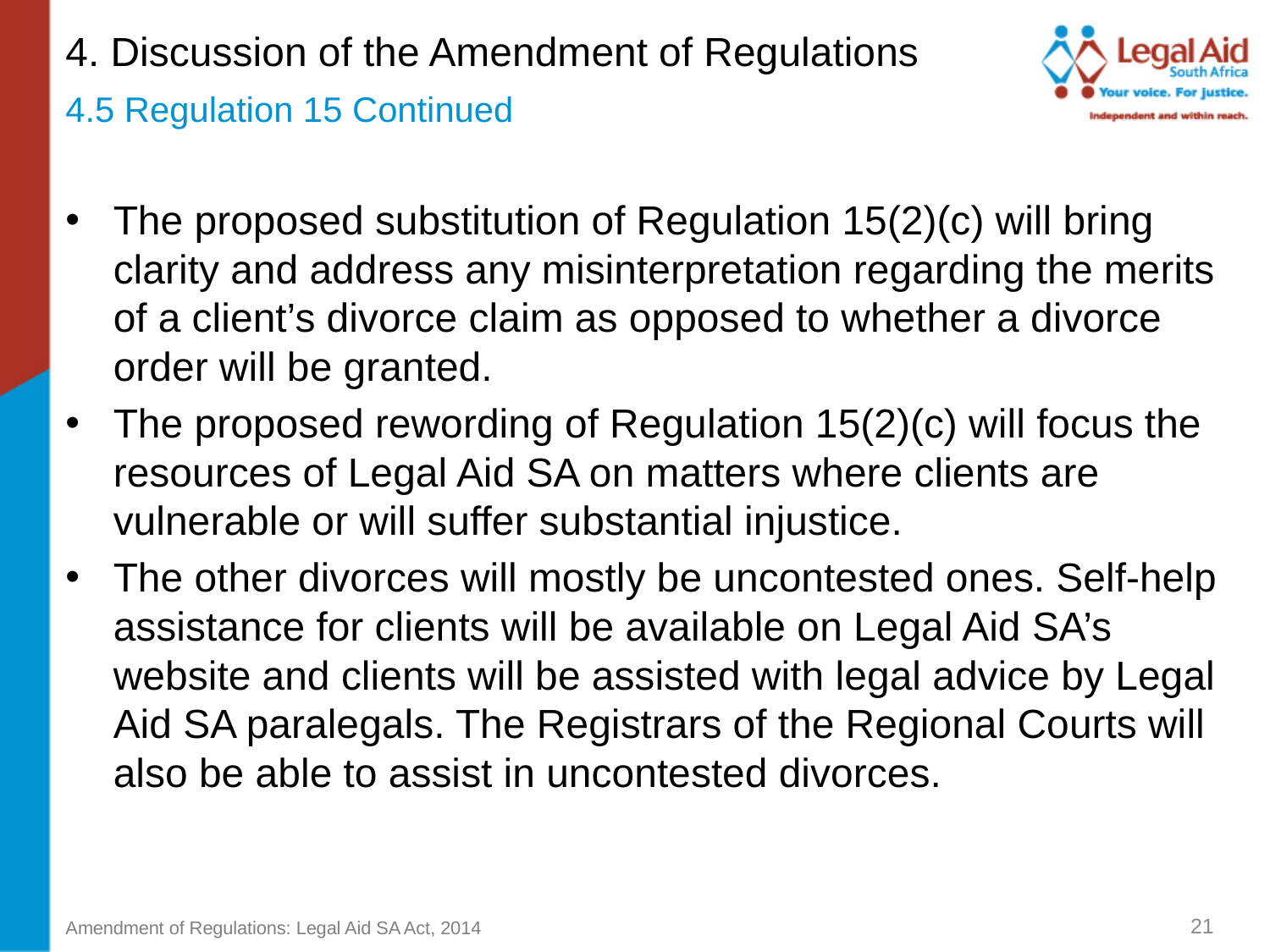

4. Discussion of the Amendment of Regulations
4.5 Regulation 15 Continued

The proposed substitution of Regulation 15(2)(c) will bring clarity and address any misinterpretation regarding the merits of a client’s divorce claim as opposed to whether a divorce order will be granted.
The proposed rewording of Regulation 15(2)(c) will focus the resources of Legal Aid SA on matters where clients are vulnerable or will suffer substantial injustice.
The other divorces will mostly be uncontested ones. Self-help assistance for clients will be available on Legal Aid SA’s website and clients will be assisted with legal advice by Legal Aid SA paralegals. The Registrars of the Regional Courts will also be able to assist in uncontested divorces.
21
Amendment of Regulations: Legal Aid SA Act, 2014